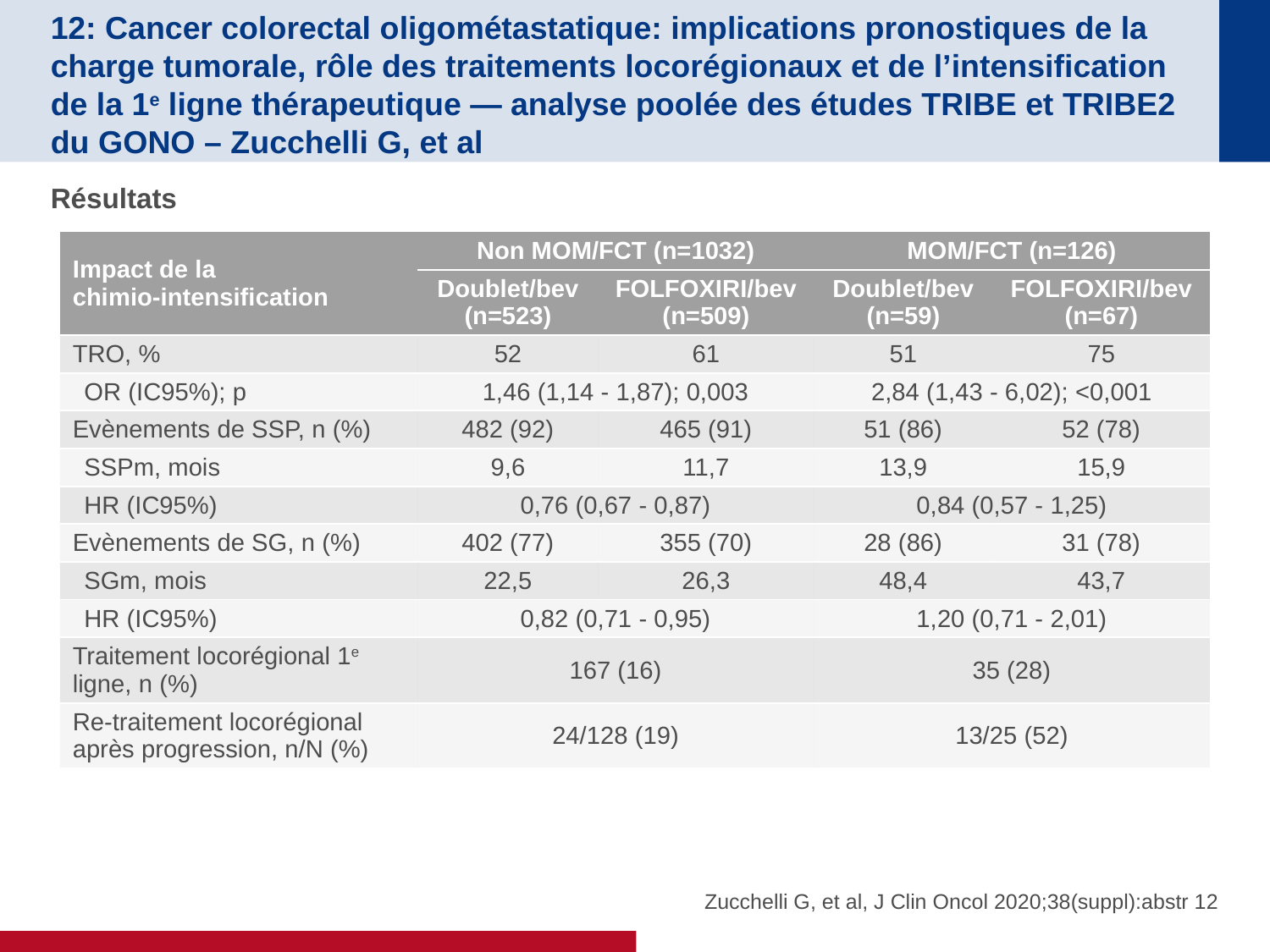

# 12: Cancer colorectal oligométastatique: implications pronostiques de la charge tumorale, rôle des traitements locorégionaux et de l’intensification de la 1e ligne thérapeutique — analyse poolée des études TRIBE et TRIBE2 du GONO – Zucchelli G, et al
Résultats
| Impact de la chimio-intensification | Non MOM/FCT (n=1032) |  | MOM/FCT (n=126) |  |
| --- | --- | --- | --- | --- |
|  | Doublet/bev (n=523) | FOLFOXIRI/bev (n=509) | Doublet/bev (n=59) | FOLFOXIRI/bev (n=67) |
| TRO, % | 52 | 61 | 51 | 75 |
| OR (IC95%); p | 1,46 (1,14 - 1,87); 0,003 |  | 2,84 (1,43 - 6,02); <0,001 |  |
| Evènements de SSP, n (%) | 482 (92) | 465 (91) | 51 (86) | 52 (78) |
| SSPm, mois | 9,6 | 11,7 | 13,9 | 15,9 |
| HR (IC95%) | 0,76 (0,67 - 0,87) |  | 0,84 (0,57 - 1,25) |  |
| Evènements de SG, n (%) | 402 (77) | 355 (70) | 28 (86) | 31 (78) |
| SGm, mois | 22,5 | 26,3 | 48,4 | 43,7 |
| HR (IC95%) | 0,82 (0,71 - 0,95) |  | 1,20 (0,71 - 2,01) |  |
| Traitement locorégional 1e ligne, n (%) | 167 (16) |  | 35 (28) |  |
| Re-traitement locorégional après progression, n/N (%) | 24/128 (19) |  | 13/25 (52) |  |
Zucchelli G, et al, J Clin Oncol 2020;38(suppl):abstr 12